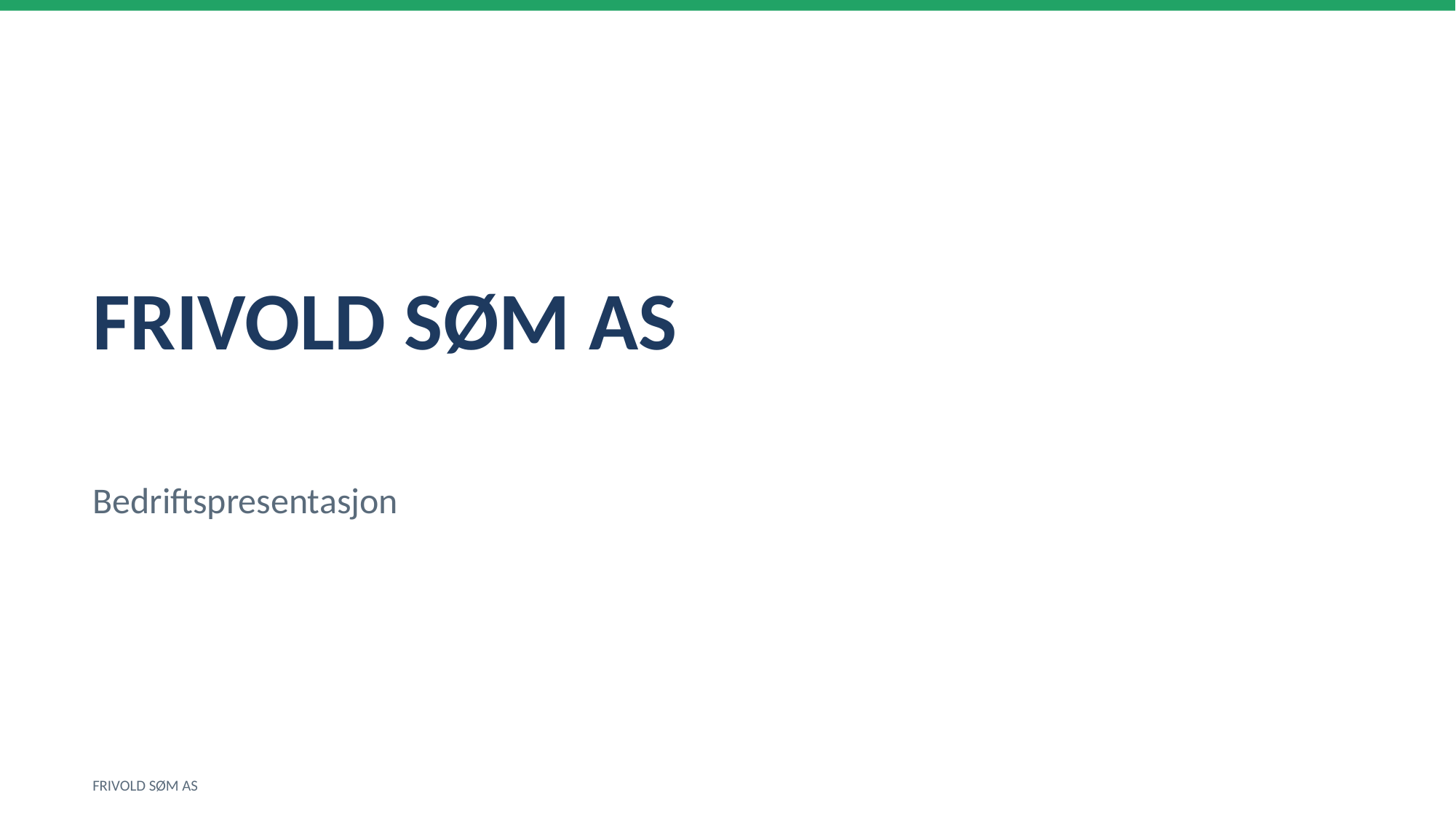

FRIVOLD SØM AS
Bedriftspresentasjon
FRIVOLD SØM AS